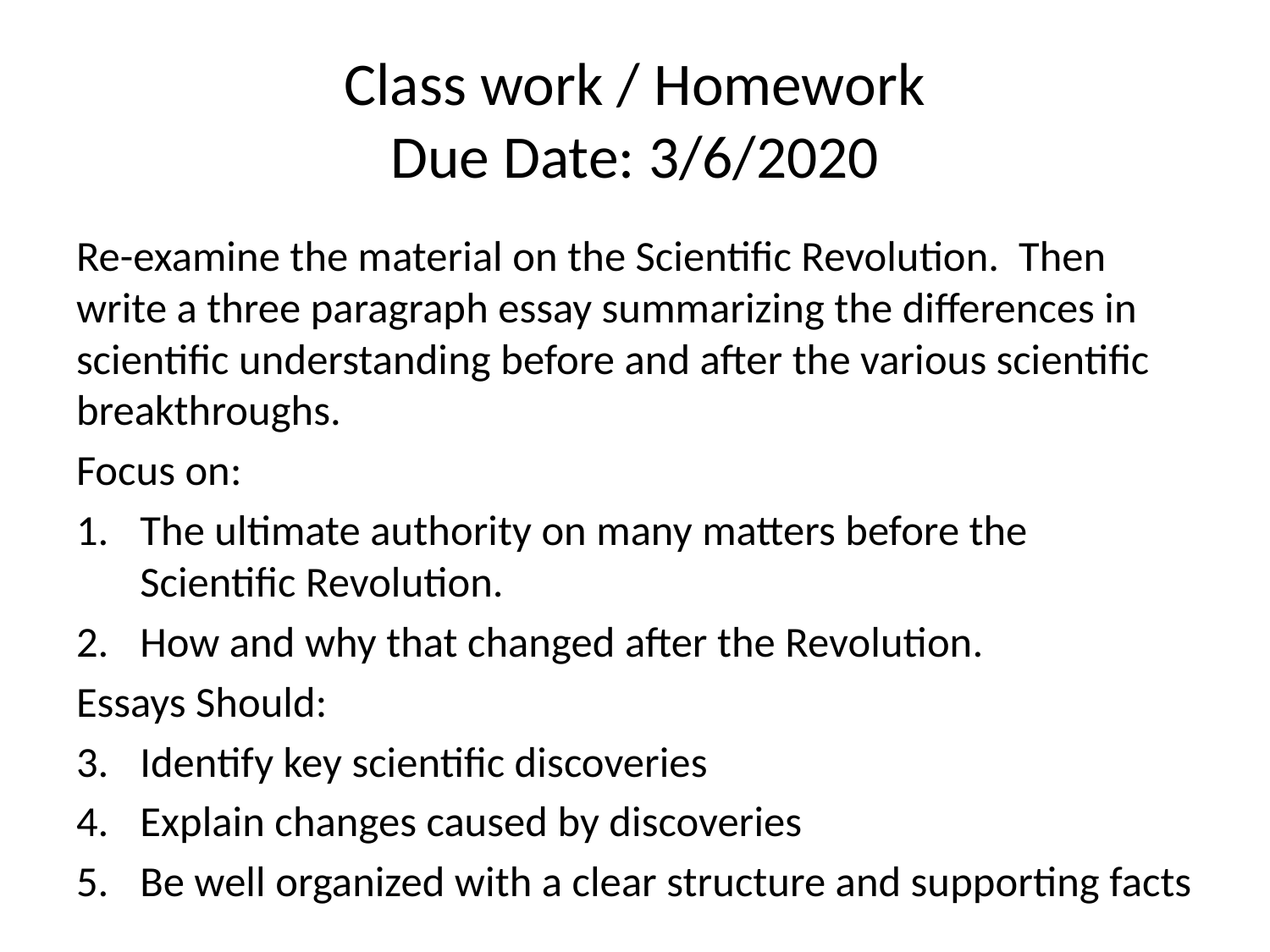

# Class work / Homework Due Date: 3/6/2020
Re-examine the material on the Scientific Revolution.  Then write a three paragraph essay summarizing the differences in scientific understanding before and after the various scientific breakthroughs.
Focus on:
The ultimate authority on many matters before the Scientific Revolution.
How and why that changed after the Revolution.
Essays Should:
Identify key scientific discoveries
Explain changes caused by discoveries
Be well organized with a clear structure and supporting facts